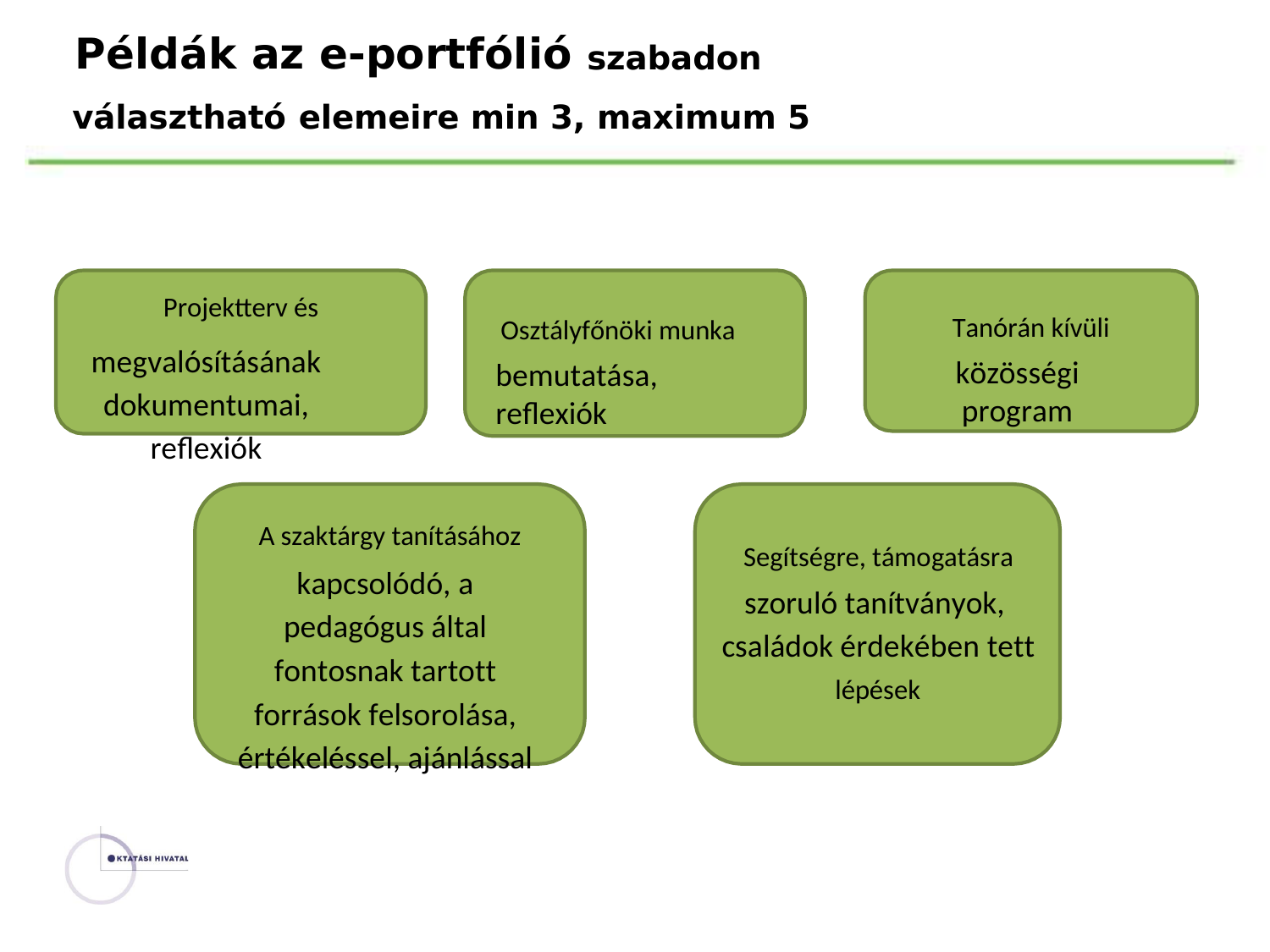

Példák az e-portfólió szabadon
választható elemeire min 3, maximum 5

Projektterv és
megvalósításának dokumentumai, reflexiók
Tanórán kívüli
közösségi program
Osztályfőnöki munka
bemutatása, reflexiók

A szaktárgy tanításához
kapcsolódó, a pedagógus által fontosnak tartott források felsorolása, értékeléssel, ajánlással
Segítségre, támogatásra
szoruló tanítványok,
családok érdekében tett
lépések